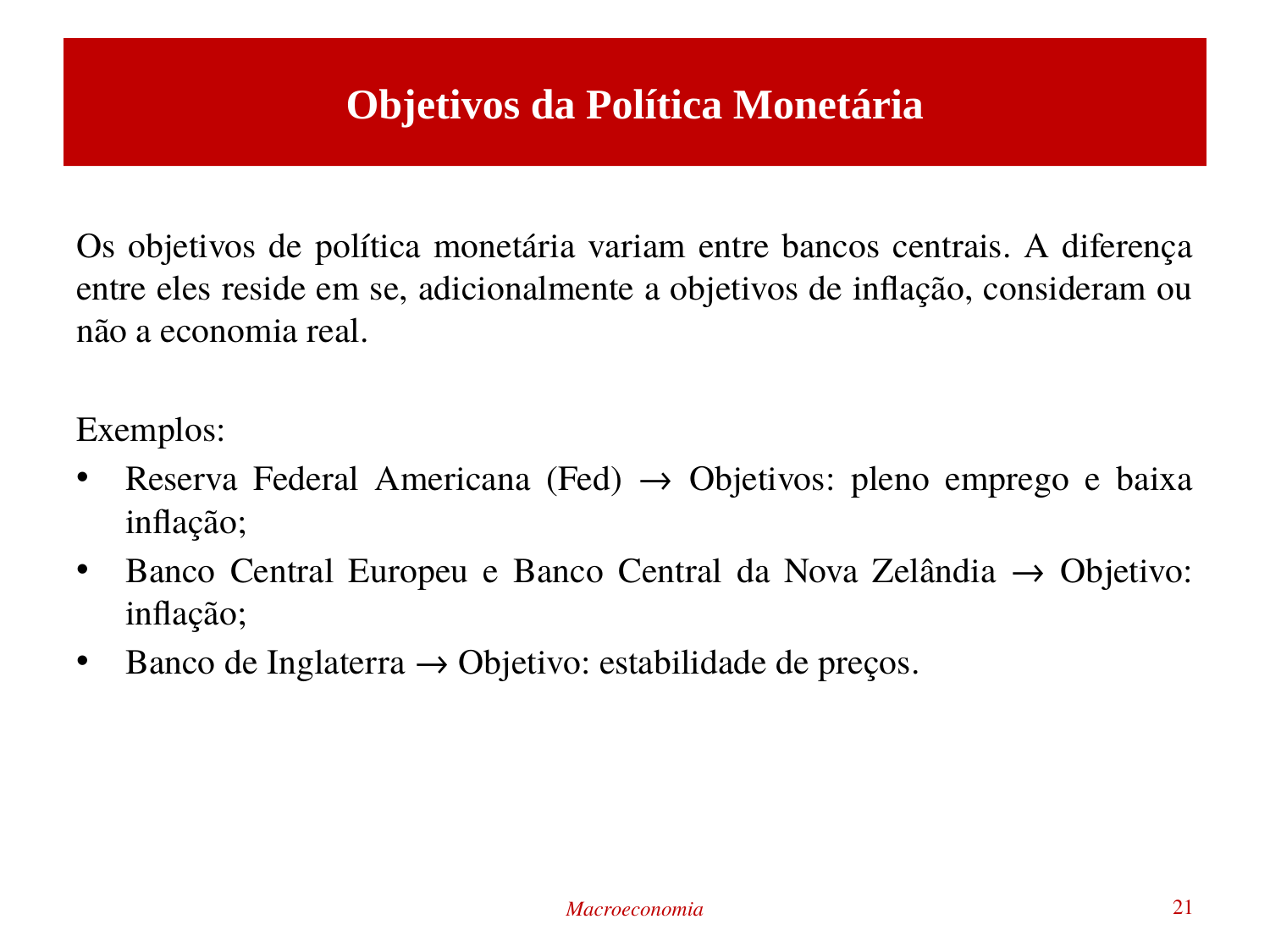

# Objetivos da Política Monetária
Os objetivos de política monetária variam entre bancos centrais. A diferença entre eles reside em se, adicionalmente a objetivos de inflação, consideram ou não a economia real.

Exemplos:
Reserva Federal Americana (Fed) → Objetivos: pleno emprego e baixa inflação;
Banco Central Europeu e Banco Central da Nova Zelândia → Objetivo: inflação;
Banco de Inglaterra → Objetivo: estabilidade de preços.

Macroeconomia
21